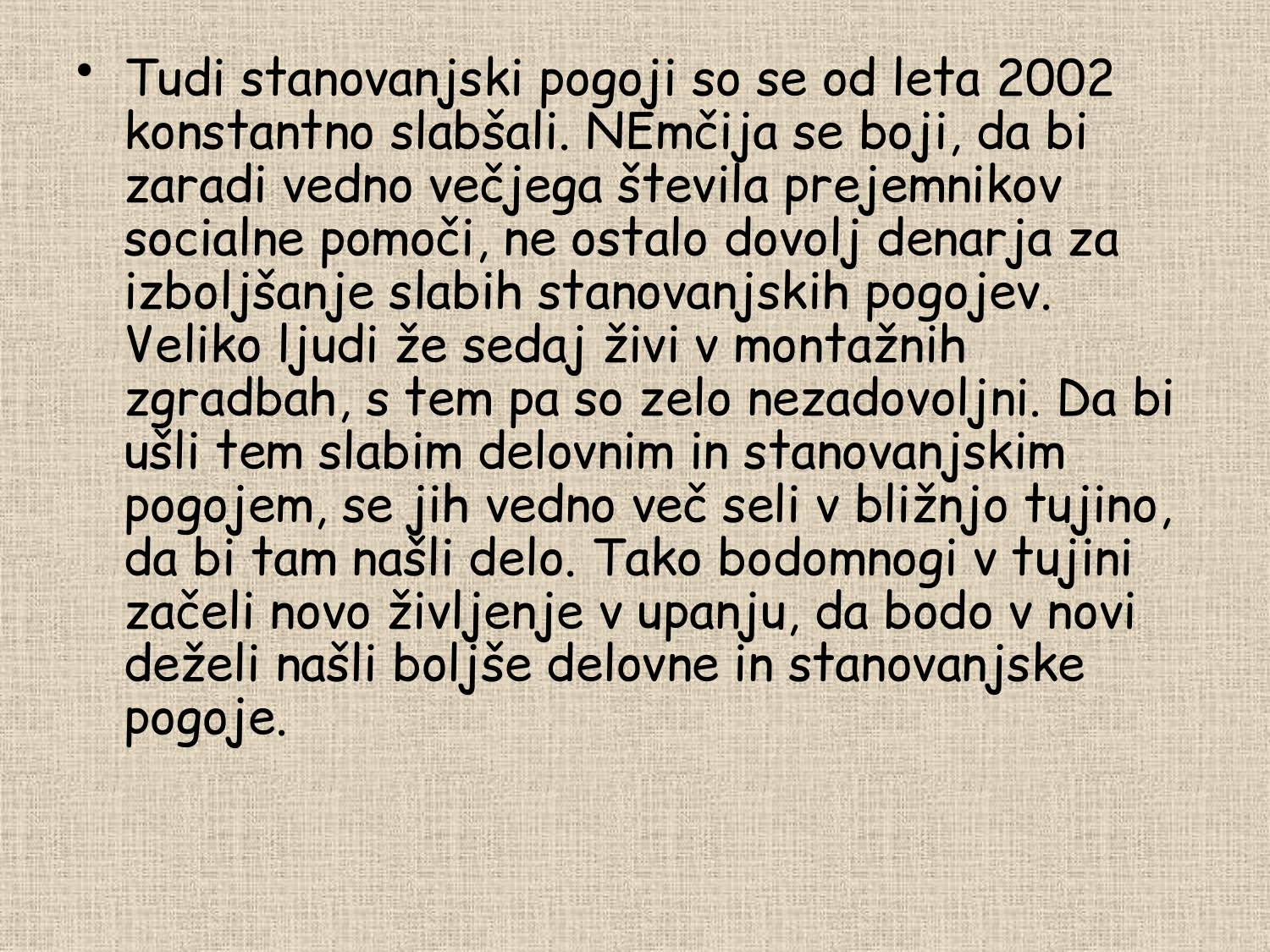

Tudi stanovanjski pogoji so se od leta 2002 konstantno slabšali. NEmčija se boji, da bi zaradi vedno večjega števila prejemnikov socialne pomoči, ne ostalo dovolj denarja za izboljšanje slabih stanovanjskih pogojev. Veliko ljudi že sedaj živi v montažnih zgradbah, s tem pa so zelo nezadovoljni. Da bi ušli tem slabim delovnim in stanovanjskim pogojem, se jih vedno več seli v bližnjo tujino, da bi tam našli delo. Tako bodomnogi v tujini začeli novo življenje v upanju, da bodo v novi deželi našli boljše delovne in stanovanjske pogoje.